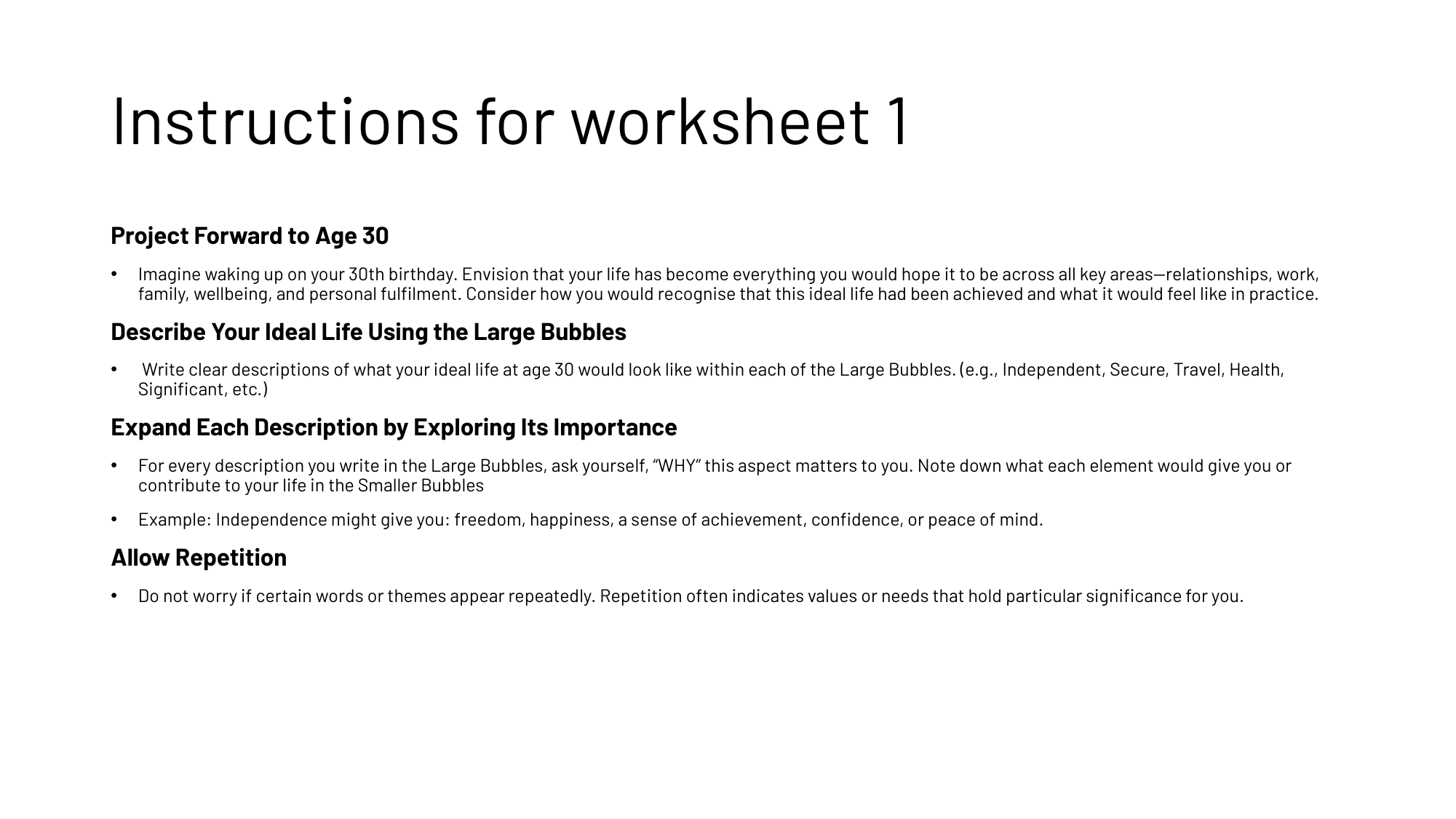

# Instructions for worksheet 1
Project Forward to Age 30
Imagine waking up on your 30th birthday. Envision that your life has become everything you would hope it to be across all key areas—relationships, work, family, wellbeing, and personal fulfilment. Consider how you would recognise that this ideal life had been achieved and what it would feel like in practice.
Describe Your Ideal Life Using the Large Bubbles
 Write clear descriptions of what your ideal life at age 30 would look like within each of the Large Bubbles. (e.g., Independent, Secure, Travel, Health, Significant, etc.)
Expand Each Description by Exploring Its Importance
For every description you write in the Large Bubbles, ask yourself, “WHY” this aspect matters to you. Note down what each element would give you or contribute to your life in the Smaller Bubbles
Example: Independence might give you: freedom, happiness, a sense of achievement, confidence, or peace of mind.
Allow Repetition
Do not worry if certain words or themes appear repeatedly. Repetition often indicates values or needs that hold particular significance for you.